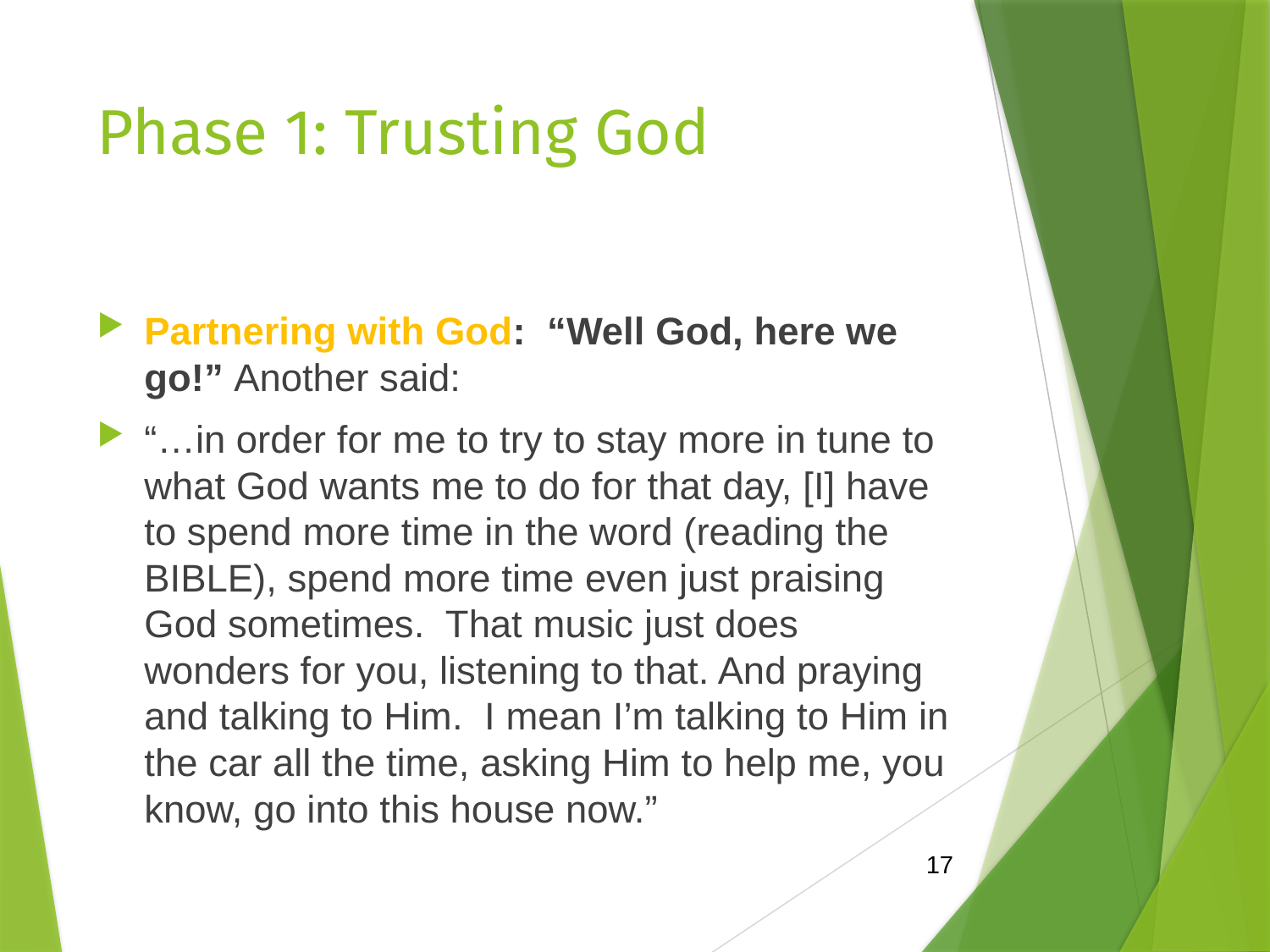

# Phase 1: Trusting God
Partnering with God:  “Well God, here we go!” Another said:
“…in order for me to try to stay more in tune to what God wants me to do for that day, [I] have to spend more time in the word (reading the BIBLE), spend more time even just praising God sometimes.  That music just does wonders for you, listening to that. And praying and talking to Him.  I mean I’m talking to Him in the car all the time, asking Him to help me, you know, go into this house now.”

17